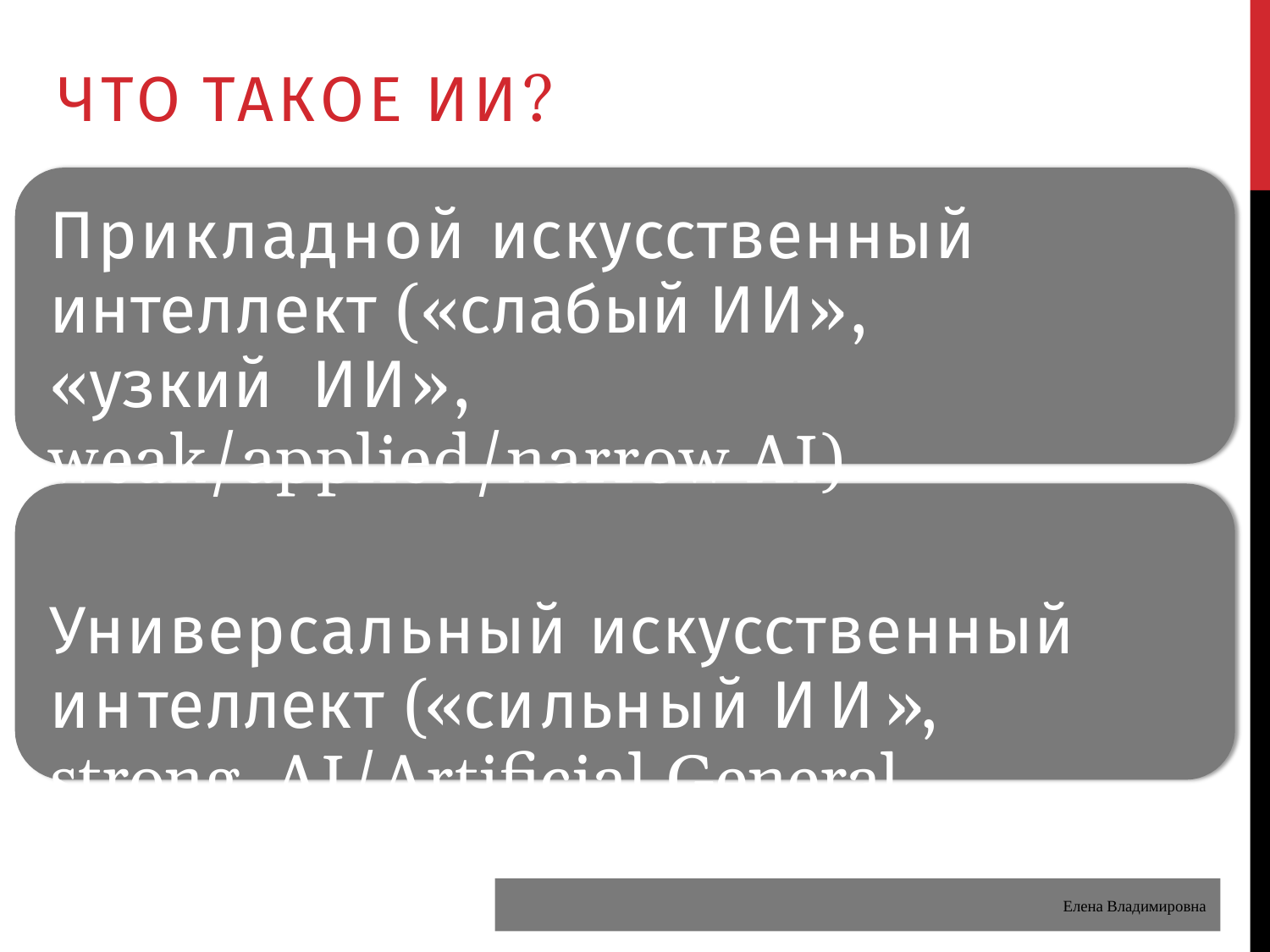

# ЧТО ТАКОЕ ИИ?
Прикладной искусственный  интеллект («слабый ИИ», «узкий  ИИ», weak/applied/narrow AI)

Универсальный искусственный  интеллект («сильный ИИ»,	strong  AI/Artificial General Intelligence)

Елена Владимировна